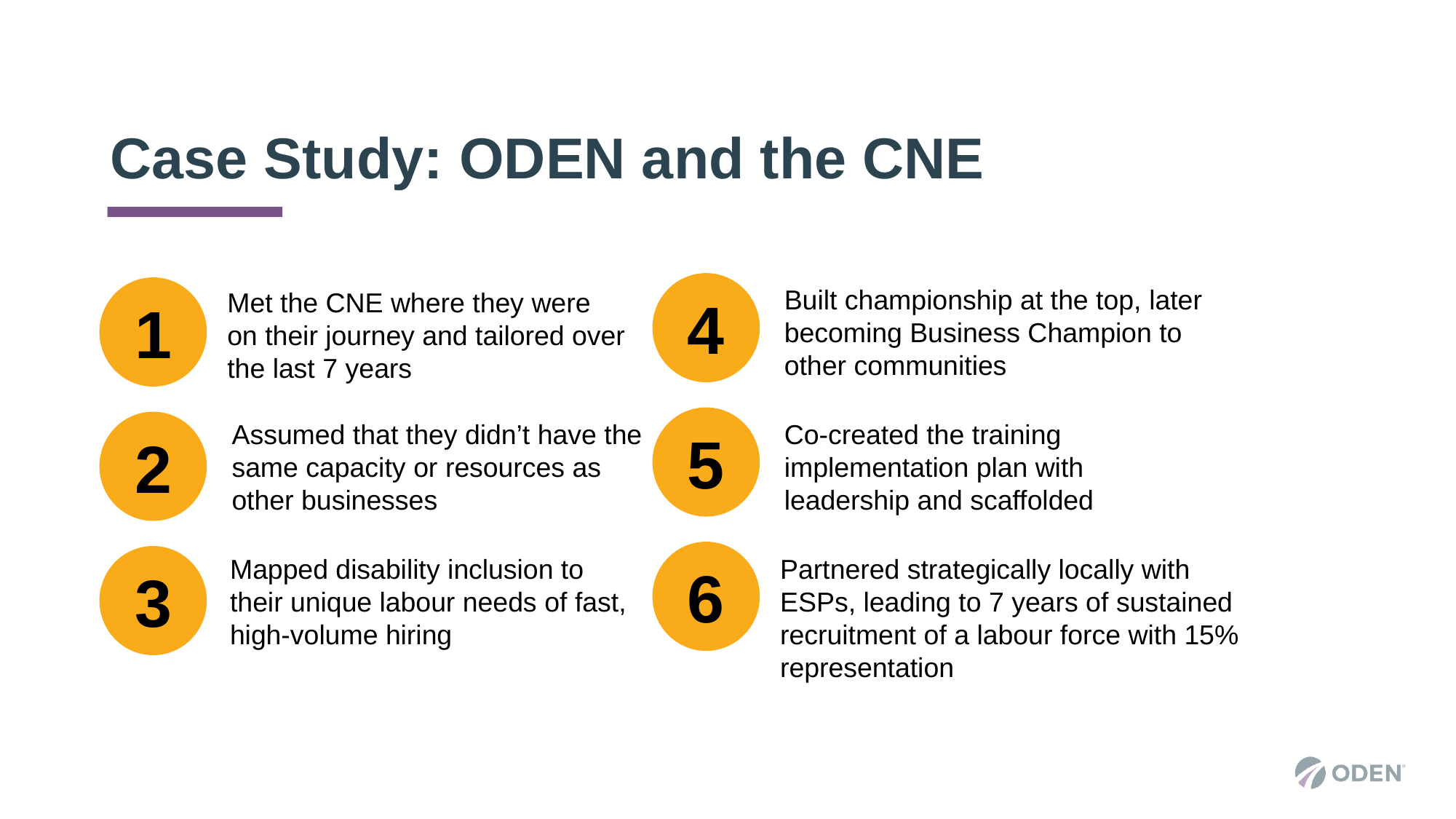

# Case Study: ODEN and the CNE

4
Built championship at the top, later becoming Business Champion to other communities
1
Met the CNE where they were on their journey and tailored over the last 7 years
5
Co-created the training implementation plan with leadership and scaffolded
2
Assumed that they didn’t have the same capacity or resources as other businesses
6
Partnered strategically locally with ESPs, leading to 7 years of sustained recruitment of a labour force with 15% representation
3
Mapped disability inclusion to their unique labour needs of fast, high-volume hiring